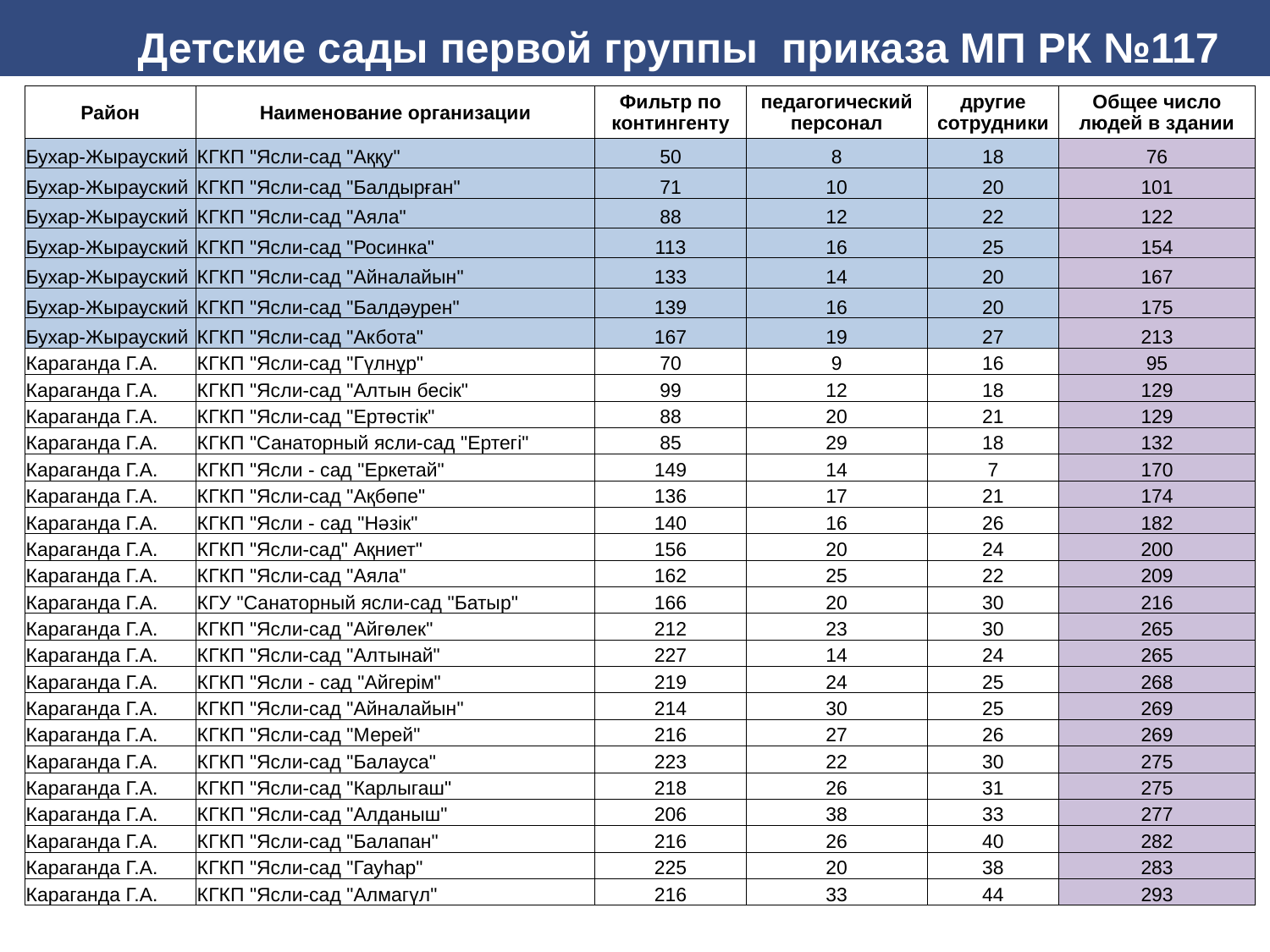

Детские сады первой группы  приказа МП РК №117
| Район | Наименование организации | Фильтр по контингенту | педагогический персонал | другие сотрудники | Общее число людей в здании |
| --- | --- | --- | --- | --- | --- |
| Бухар-Жырауский | КГКП "Ясли-сад "Аққу" | 50 | 8 | 18 | 76 |
| Бухар-Жырауский | КГКП "Ясли-сад "Балдырған" | 71 | 10 | 20 | 101 |
| Бухар-Жырауский | КГКП "Ясли-сад "Аяла" | 88 | 12 | 22 | 122 |
| Бухар-Жырауский | КГКП "Ясли-сад "Росинка" | 113 | 16 | 25 | 154 |
| Бухар-Жырауский | КГКП "Ясли-сад "Айналайын" | 133 | 14 | 20 | 167 |
| Бухар-Жырауский | КГКП "Ясли-сад "Балдәурен" | 139 | 16 | 20 | 175 |
| Бухар-Жырауский | КГКП "Ясли-сад "Акбота" | 167 | 19 | 27 | 213 |
| Караганда Г.А. | КГКП "Ясли-сад "Гүлнұр" | 70 | 9 | 16 | 95 |
| Караганда Г.А. | КГКП "Ясли-сад "Алтын бесік" | 99 | 12 | 18 | 129 |
| Караганда Г.А. | КГКП "Ясли-сад "Ертөстік" | 88 | 20 | 21 | 129 |
| Караганда Г.А. | КГКП "Санаторный ясли-сад "Ертегі" | 85 | 29 | 18 | 132 |
| Караганда Г.А. | КГКП "Ясли - сад "Еркетай" | 149 | 14 | 7 | 170 |
| Караганда Г.А. | КГКП "Ясли-сад "Ақбөпе" | 136 | 17 | 21 | 174 |
| Караганда Г.А. | КГКП "Ясли - сад "Нәзік" | 140 | 16 | 26 | 182 |
| Караганда Г.А. | КГКП "Ясли-сад" Ақниет" | 156 | 20 | 24 | 200 |
| Караганда Г.А. | КГКП "Ясли-сад "Аяла" | 162 | 25 | 22 | 209 |
| Караганда Г.А. | КГУ "Санаторный ясли-сад "Батыр" | 166 | 20 | 30 | 216 |
| Караганда Г.А. | КГКП "Ясли-сад "Айгөлек" | 212 | 23 | 30 | 265 |
| Караганда Г.А. | КГКП "Ясли-сад "Алтынай" | 227 | 14 | 24 | 265 |
| Караганда Г.А. | КГКП "Ясли - сад "Айгерім" | 219 | 24 | 25 | 268 |
| Караганда Г.А. | КГКП "Ясли-сад "Айналайын" | 214 | 30 | 25 | 269 |
| Караганда Г.А. | КГКП "Ясли-сад "Мерей" | 216 | 27 | 26 | 269 |
| Караганда Г.А. | КГКП "Ясли-сад "Балауса" | 223 | 22 | 30 | 275 |
| Караганда Г.А. | КГКП "Ясли-сад "Карлыгаш" | 218 | 26 | 31 | 275 |
| Караганда Г.А. | КГКП "Ясли-сад "Алданыш" | 206 | 38 | 33 | 277 |
| Караганда Г.А. | КГКП "Ясли-сад "Балапан" | 216 | 26 | 40 | 282 |
| Караганда Г.А. | КГКП "Ясли-сад "Гауhар" | 225 | 20 | 38 | 283 |
| Караганда Г.А. | КГКП "Ясли-сад "Алмагүл" | 216 | 33 | 44 | 293 |